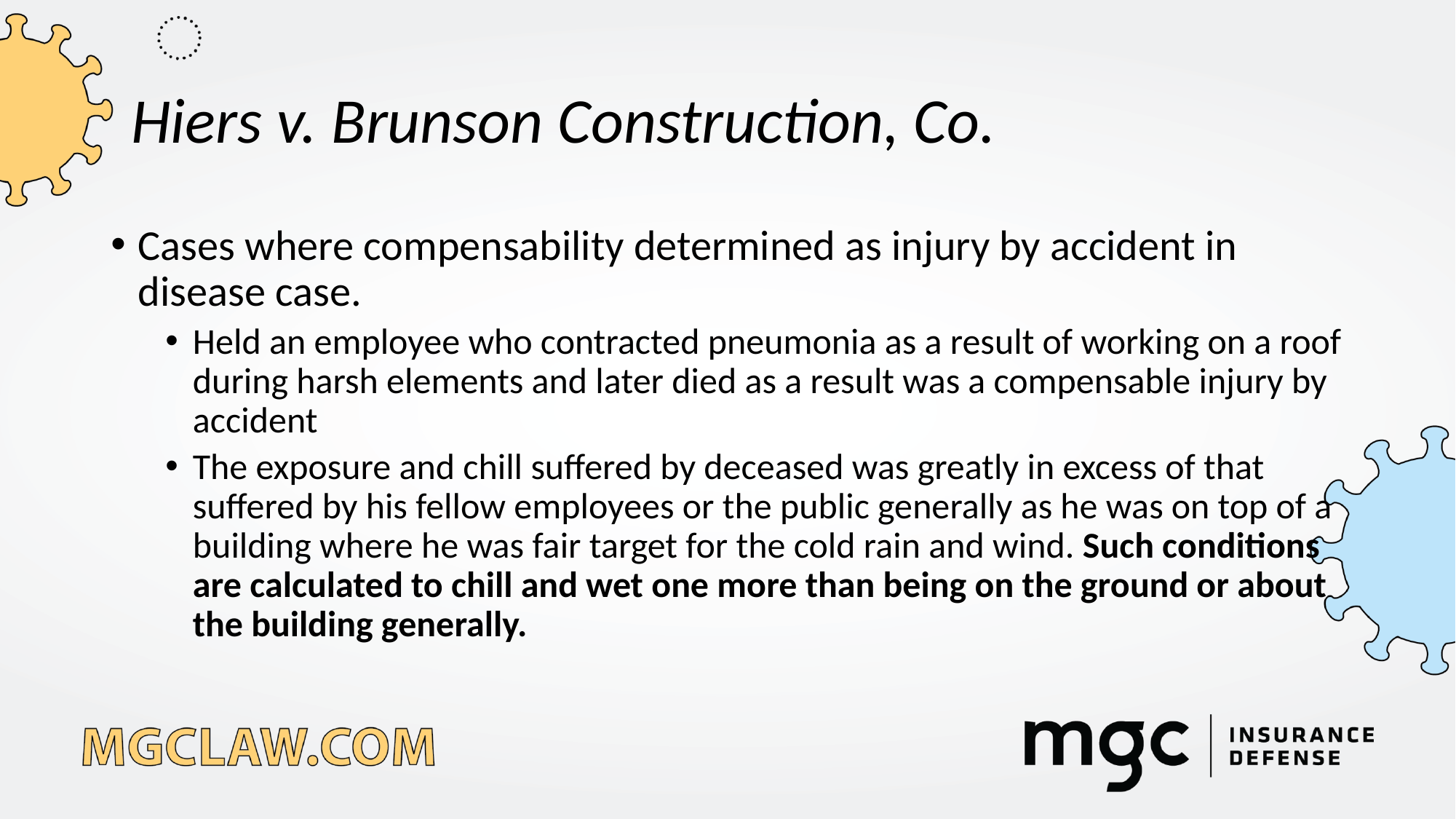

# Hiers v. Brunson Construction, Co.
Cases where compensability determined as injury by accident in disease case.
Held an employee who contracted pneumonia as a result of working on a roof during harsh elements and later died as a result was a compensable injury by accident
The exposure and chill suffered by deceased was greatly in excess of that suffered by his fellow employees or the public generally as he was on top of a building where he was fair target for the cold rain and wind. Such conditions are calculated to chill and wet one more than being on the ground or about the building generally.